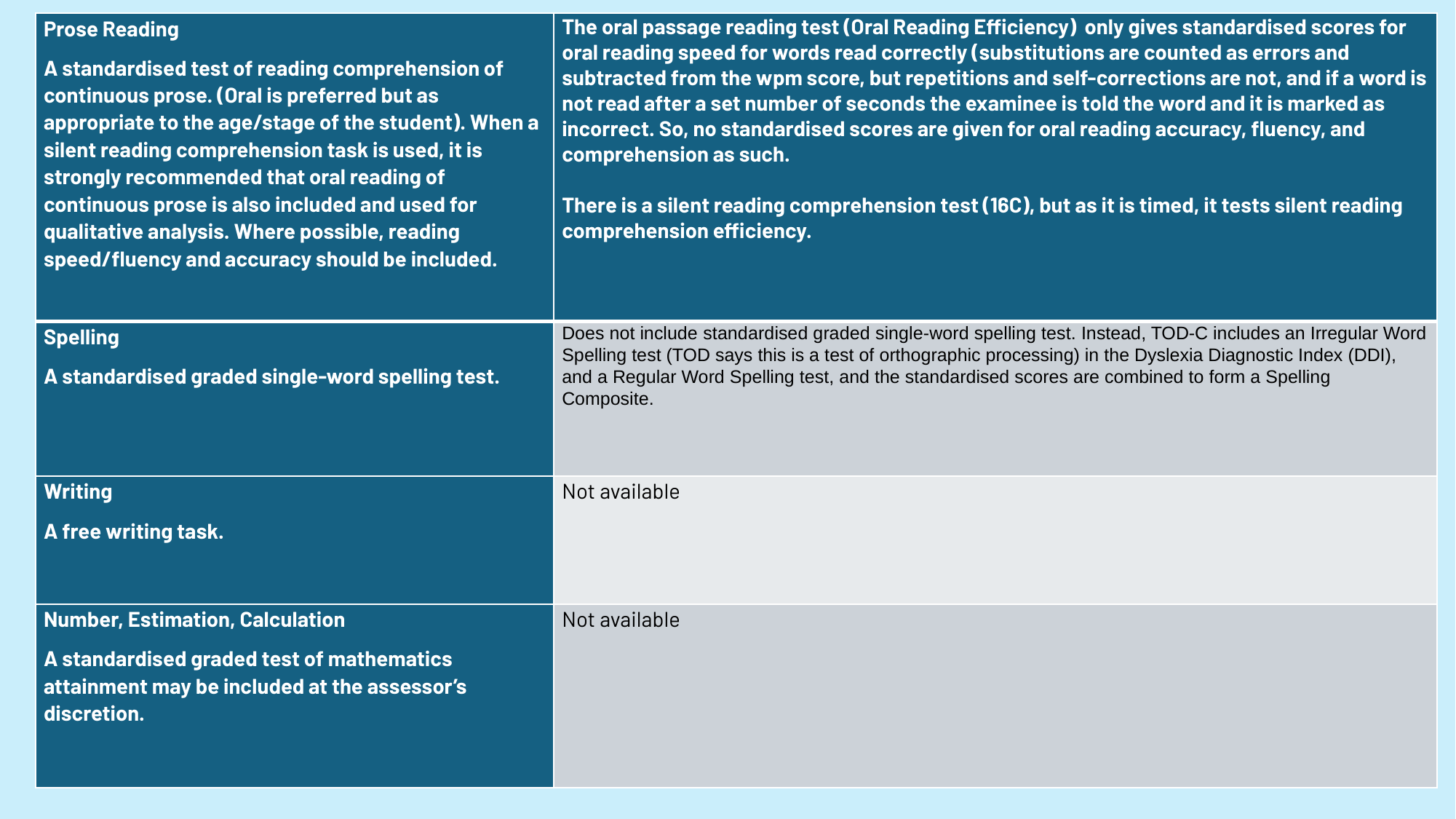

| Prose Reading A standardised test of reading comprehension of continuous prose. (Oral is preferred but as appropriate to the age/stage of the student). When a silent reading comprehension task is used, it is strongly recommended that oral reading of continuous prose is also included and used for qualitative analysis. Where possible, reading speed/fluency and accuracy should be included. | The oral passage reading test (Oral Reading Efficiency) only gives standardised scores for oral reading speed for words read correctly (substitutions are counted as errors and subtracted from the wpm score, but repetitions and self-corrections are not, and if a word is not read after a set number of seconds the examinee is told the word and it is marked as incorrect. So, no standardised scores are given for oral reading accuracy, fluency, and comprehension as such. There is a silent reading comprehension test (16C), but as it is timed, it tests silent reading comprehension efficiency. |
| --- | --- |
| Spelling A standardised graded single-word spelling test. | Does not include standardised graded single-word spelling test. Instead, TOD-C includes an Irregular Word Spelling test (TOD says this is a test of orthographic processing) in the Dyslexia Diagnostic Index (DDI), and a Regular Word Spelling test, and the standardised scores are combined to form a Spelling Composite. |
| Writing A free writing task. | Not available |
| Number, Estimation, Calculation A standardised graded test of mathematics attainment may be included at the assessor’s discretion. | Not available |
23